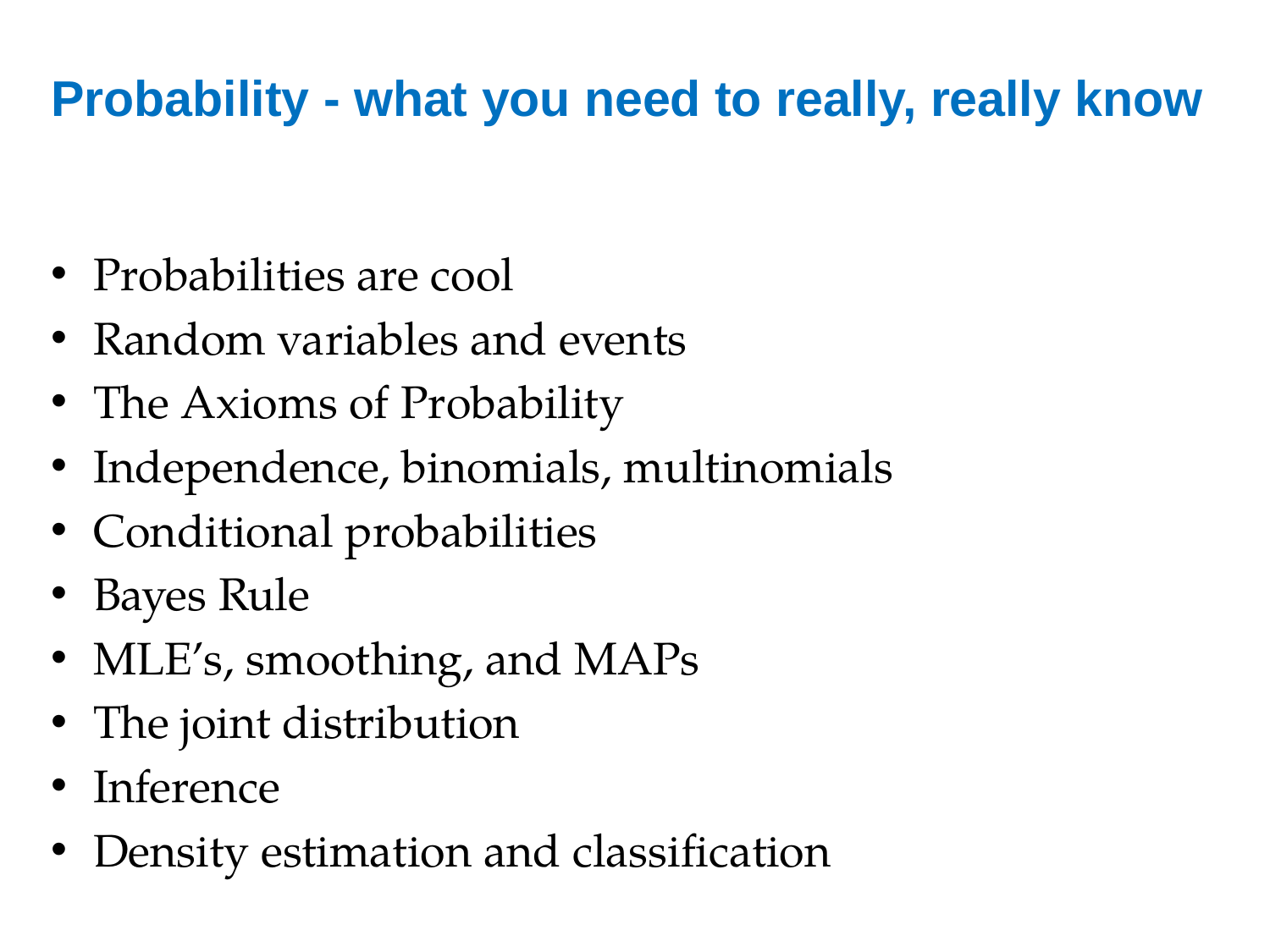

# Probability - what you need to really, really know

Probabilities are cool
Random variables and events
The Axioms of Probability
Independence, binomials, multinomials
Conditional probabilities
Bayes Rule
MLE’s, smoothing, and MAPs
The joint distribution
Inference
Density estimation and classification